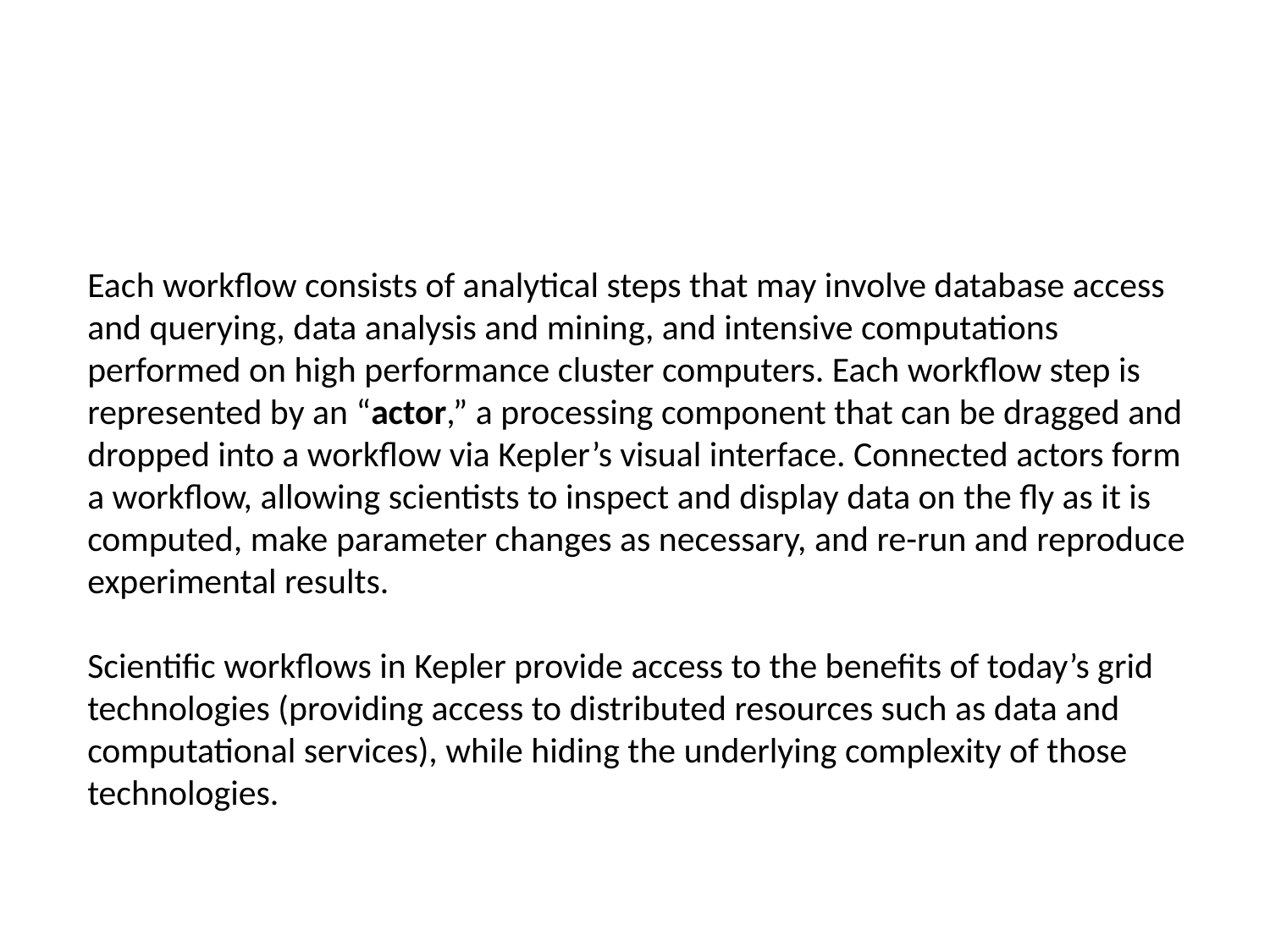

#
Each workflow consists of analytical steps that may involve database access and querying, data analysis and mining, and intensive computations performed on high performance cluster computers. Each workflow step is represented by an “actor,” a processing component that can be dragged and dropped into a workflow via Kepler’s visual interface. Connected actors form a workflow, allowing scientists to inspect and display data on the fly as it is computed, make parameter changes as necessary, and re-run and reproduce experimental results.

Scientific workflows in Kepler provide access to the benefits of today’s grid technologies (providing access to distributed resources such as data and computational services), while hiding the underlying complexity of those technologies.